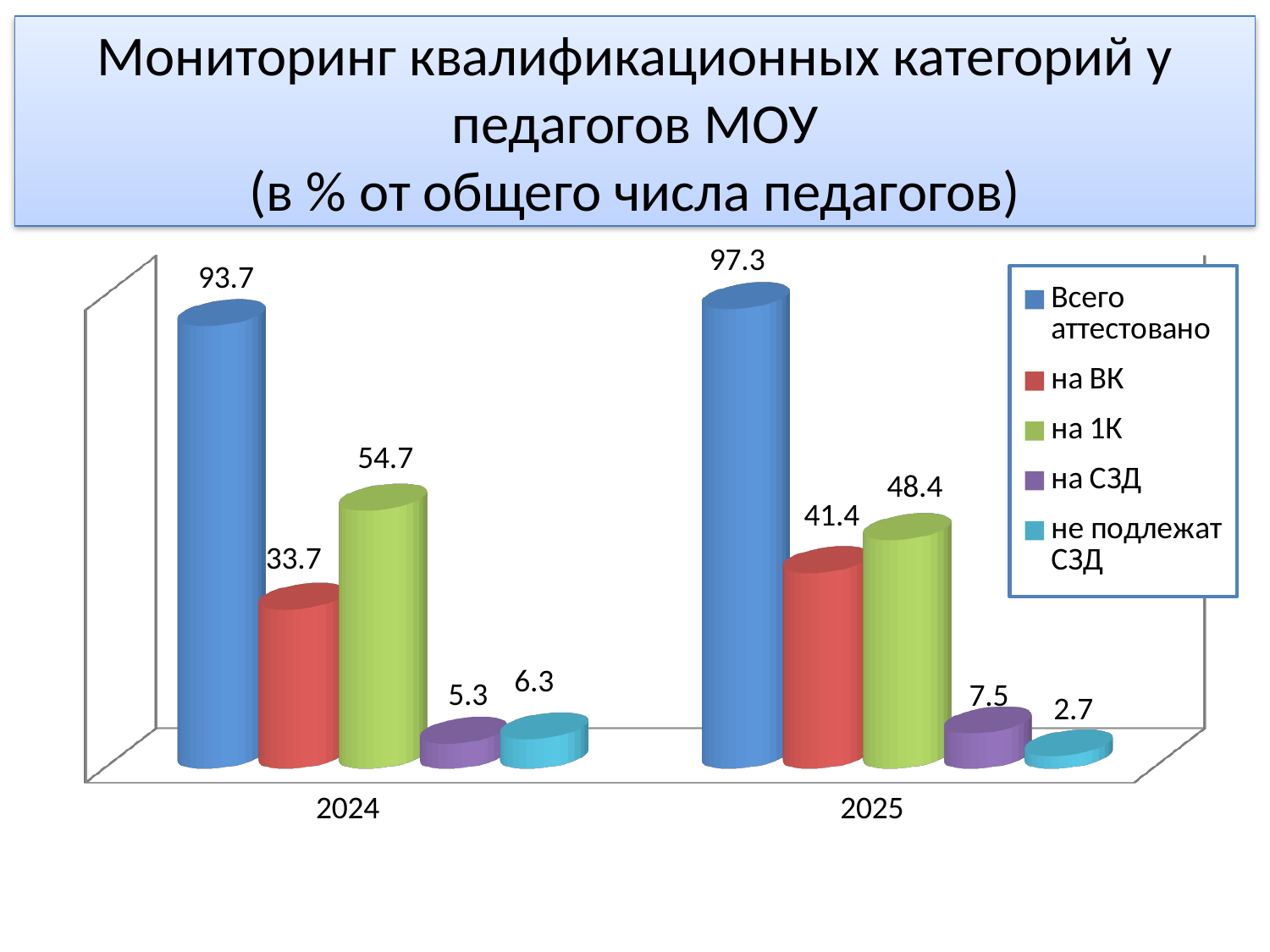

# Мониторинг квалификационных категорий у педагогов МОУ (в % от общего числа педагогов)

[unsupported chart]